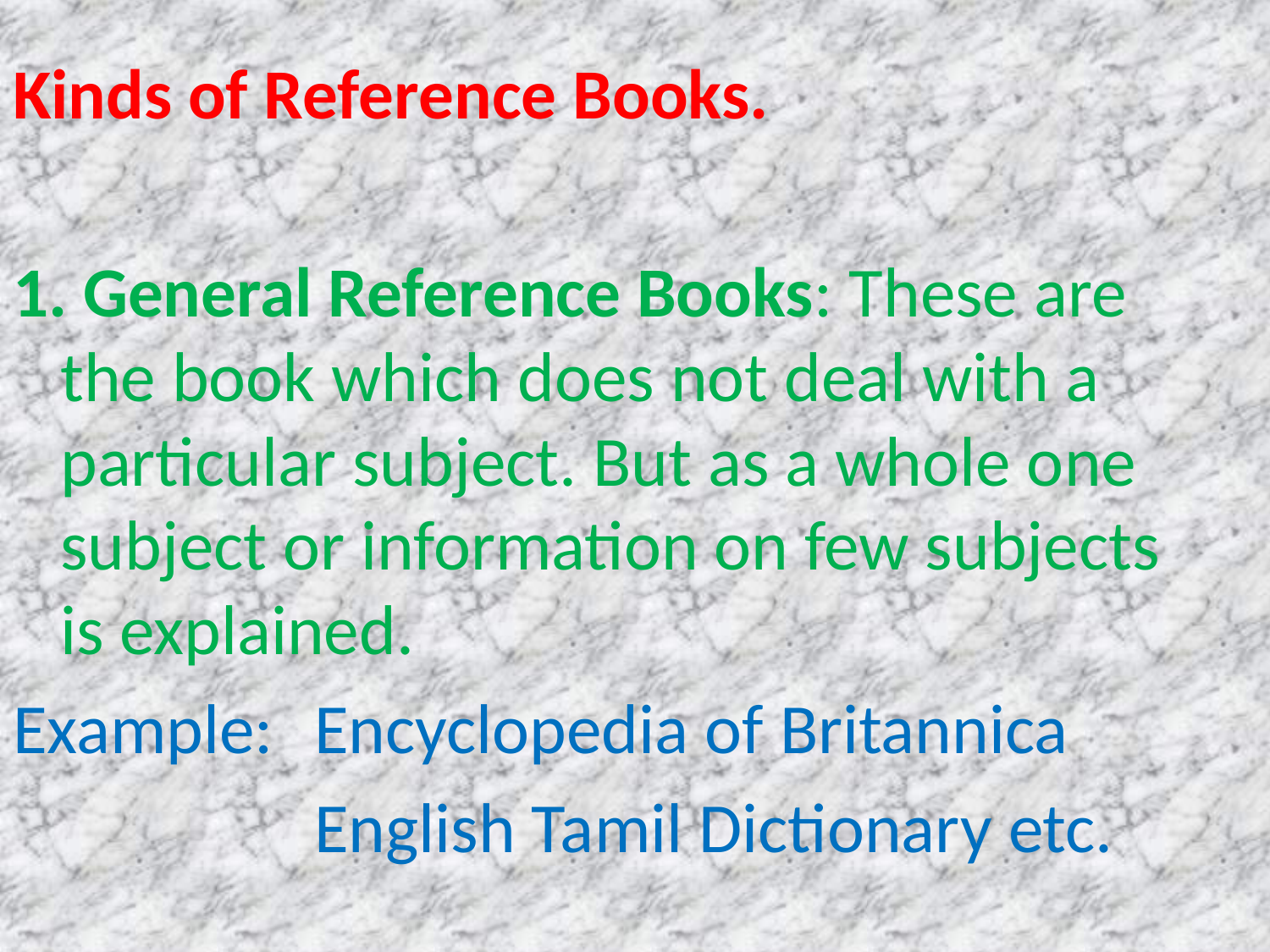

Kinds of Reference Books.

1. General Reference Books: These are the book which does not deal with a particular subject. But as a whole one subject or information on few subjects is explained.
Example:  	Encyclopedia of Britannica
     		English Tamil Dictionary etc.